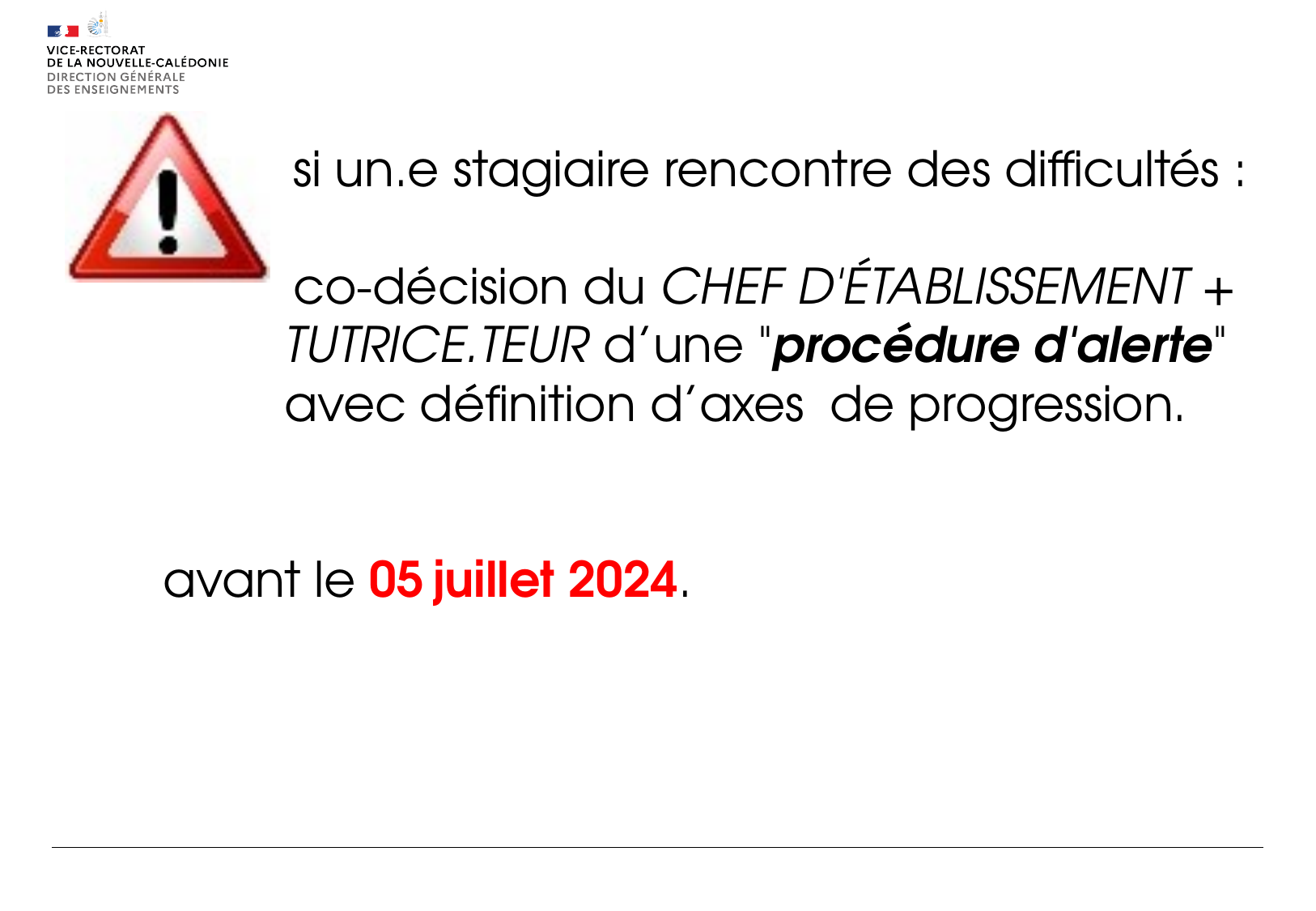

si un.e stagiaire rencontre des difficultés :

co-décision du CHEF D'ÉTABLISSEMENT +  TUTRICE.TEUR d’une "procédure d'alerte" avec définition d’axes  de progression.

avant le 05 juillet 2024.